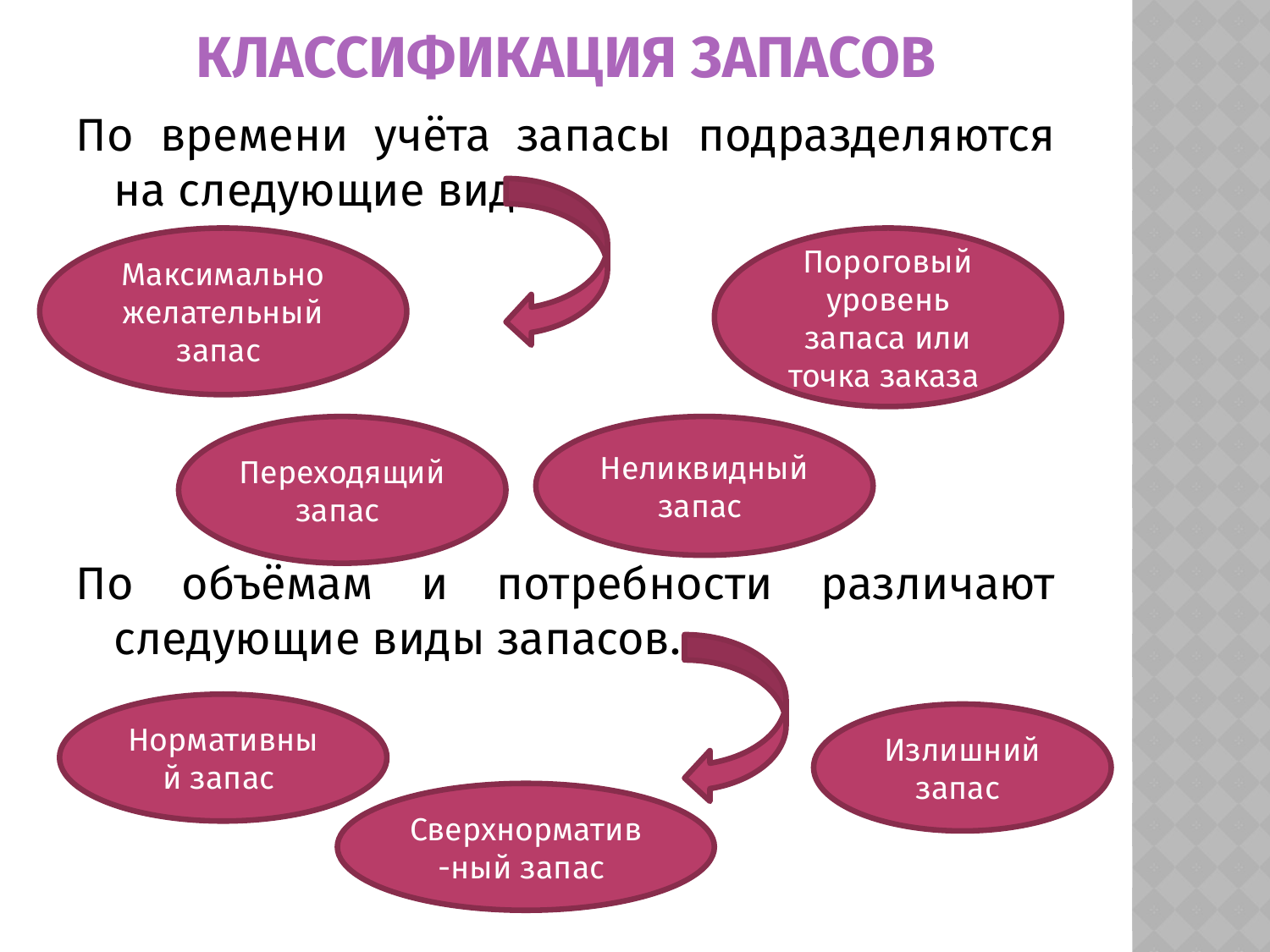

# Классификация запасов
По времени учёта запасы подразделяются на следующие виды.

По объёмам и потребности различают следующие виды запасов.

Максимально желательный запас
Пороговый уровень запаса или точка заказа
Переходящий запас
Неликвидный запас

Нормативный запас
Излишний запас
Сверхнорматив-ный запас